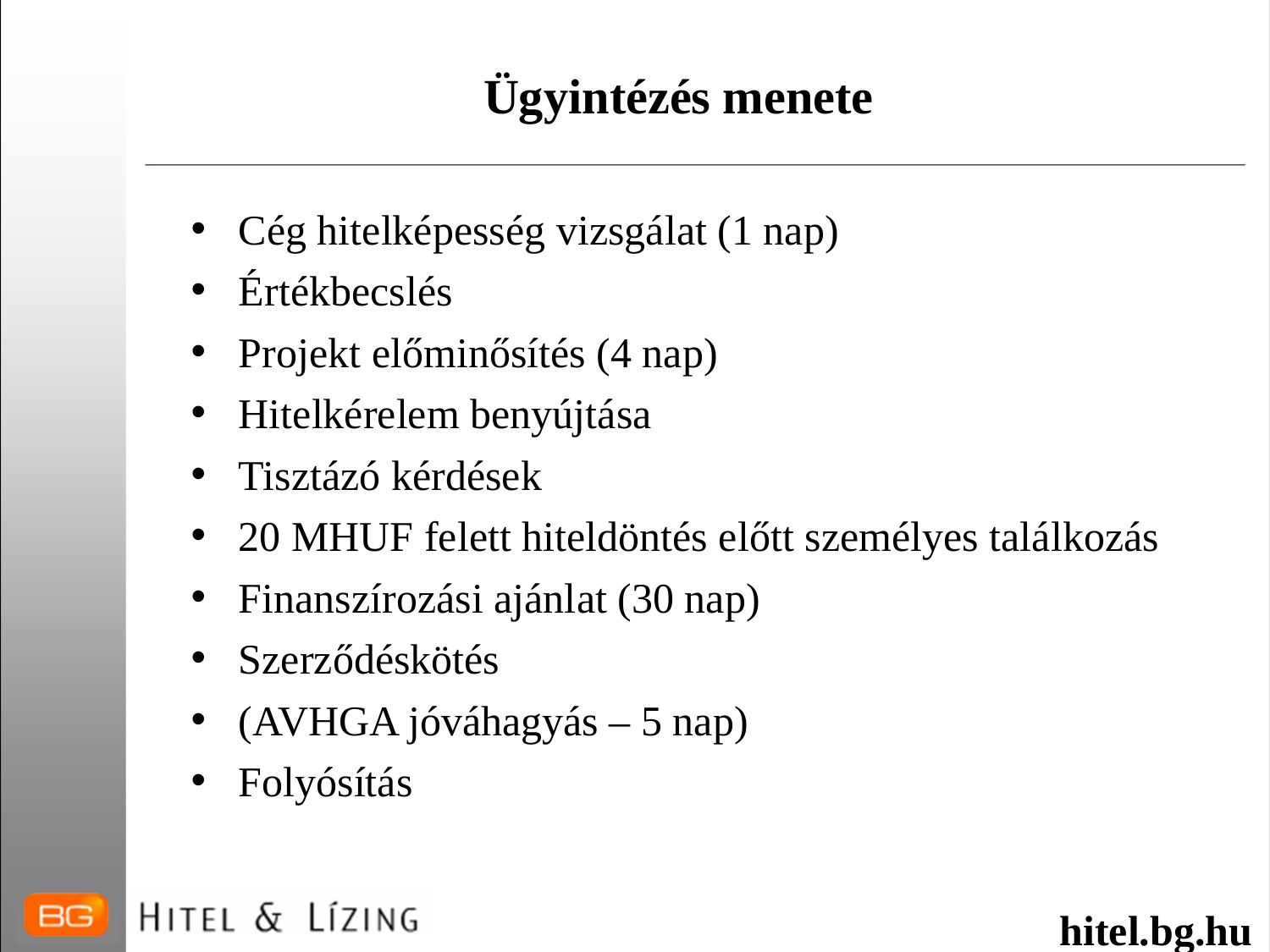

Ügyintézés menete
Cég hitelképesség vizsgálat (1 nap)
Értékbecslés
Projekt előminősítés (4 nap)
Hitelkérelem benyújtása
Tisztázó kérdések
20 MHUF felett hiteldöntés előtt személyes találkozás
Finanszírozási ajánlat (30 nap)
Szerződéskötés
(AVHGA jóváhagyás – 5 nap)
Folyósítás
hitel.bg.hu